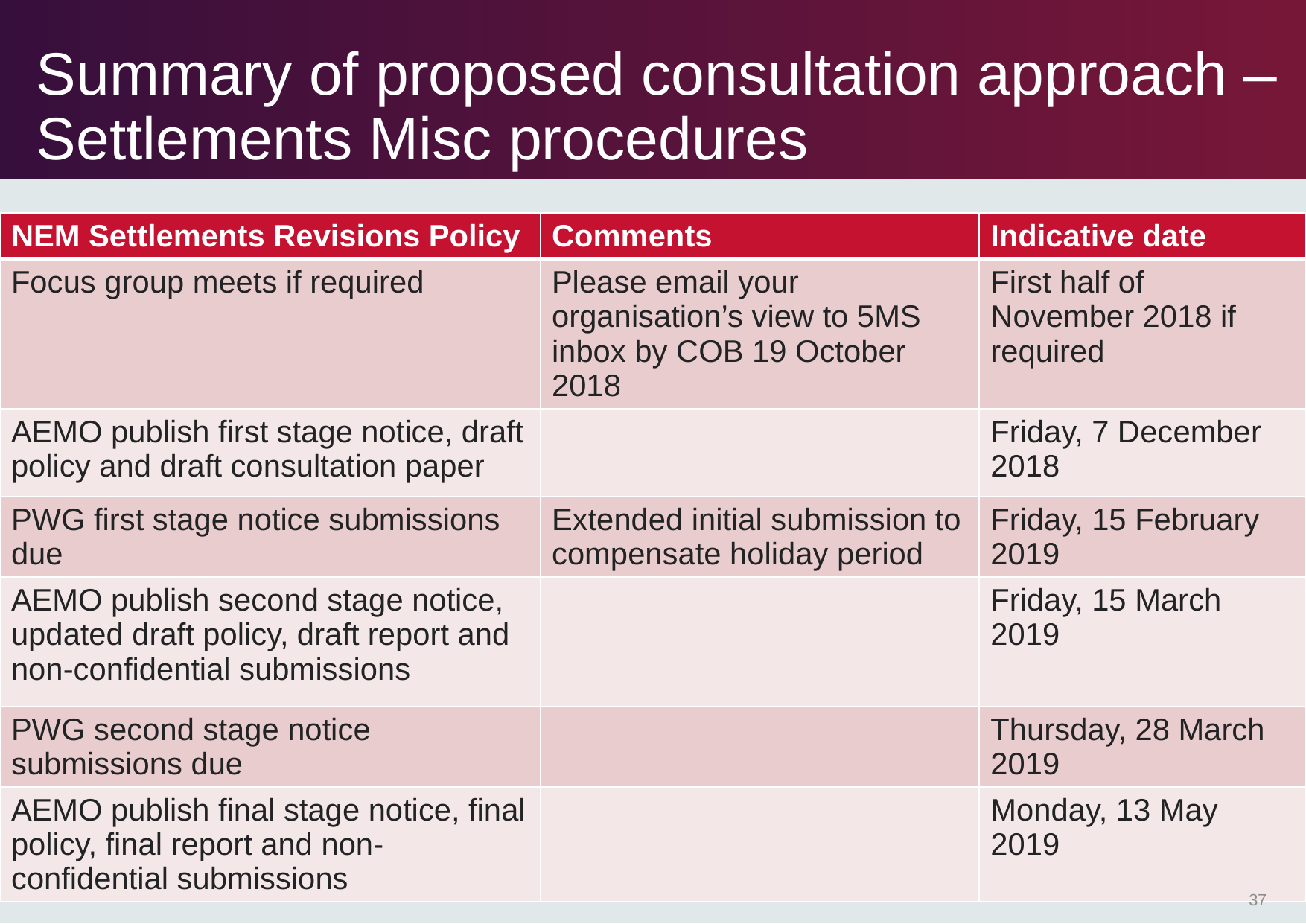

# Summary of proposed consultation approach – Settlements Misc procedures
| NEM Settlements Revisions Policy | Comments | Indicative date |
| --- | --- | --- |
| Focus group meets if required | Please email your organisation’s view to 5MS inbox by COB 19 October 2018 | First half of November 2018 if required |
| AEMO publish first stage notice, draft policy and draft consultation paper |  | Friday, 7 December 2018 |
| PWG first stage notice submissions due | Extended initial submission to compensate holiday period | Friday, 15 February 2019 |
| AEMO publish second stage notice, updated draft policy, draft report and non-confidential submissions |  | Friday, 15 March 2019 |
| PWG second stage notice submissions due |  | Thursday, 28 March 2019 |
| AEMO publish final stage notice, final policy, final report and non-confidential submissions |  | Monday, 13 May 2019 |
37